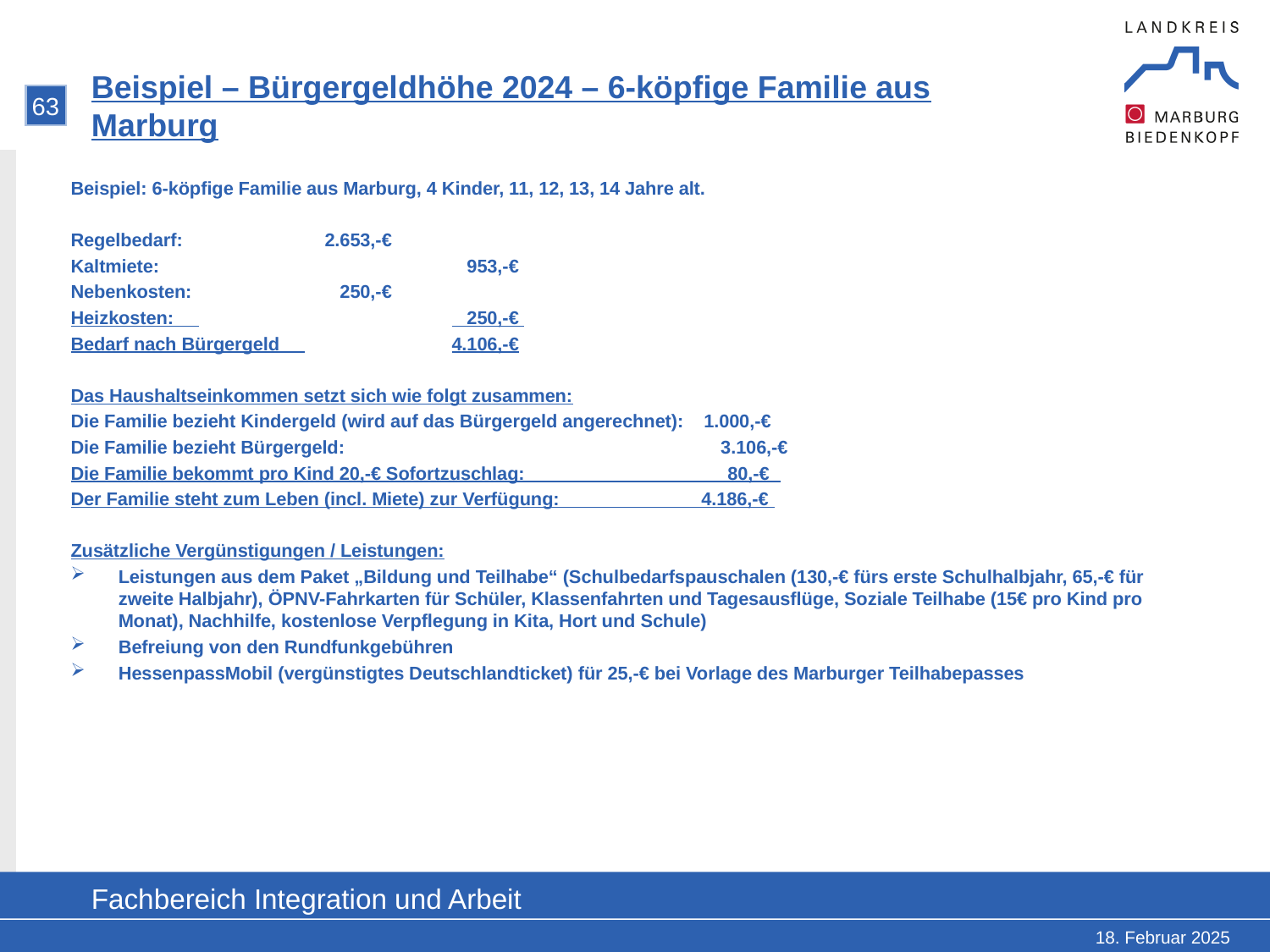

# Beispiel – Bürgergeldhöhe 2024 – 6-köpfige Familie aus Marburg
63
Beispiel: 6-köpfige Familie aus Marburg, 4 Kinder, 11, 12, 13, 14 Jahre alt.

Regelbedarf: 		2.653,-€
Kaltmiete: 			   953,-€
Nebenkosten: 		   250,-€
Heizkosten:     		   250,-€
Bedarf nach Bürgergeld     		4.106,-€

Das Haushaltseinkommen setzt sich wie folgt zusammen:
Die Familie bezieht Kindergeld (wird auf das Bürgergeld angerechnet):    1.000,-€
Die Familie bezieht Bürgergeld: 	                       	                            3.106,-€
Die Familie bekommt pro Kind 20,-€ Sofortzuschlag:                                        80,-€
Der Familie steht zum Leben (incl. Miete) zur Verfügung:                            4.186,-€

Zusätzliche Vergünstigungen / Leistungen:
Leistungen aus dem Paket „Bildung und Teilhabe“ (Schulbedarfspauschalen (130,-€ fürs erste Schulhalbjahr, 65,-€ für zweite Halbjahr), ÖPNV-Fahrkarten für Schüler, Klassenfahrten und Tagesausflüge, Soziale Teilhabe (15€ pro Kind pro Monat), Nachhilfe, kostenlose Verpflegung in Kita, Hort und Schule)
Befreiung von den Rundfunkgebühren
HessenpassMobil (vergünstigtes Deutschlandticket) für 25,-€ bei Vorlage des Marburger Teilhabepasses

Fachbereich Integration und Arbeit
18. Februar 2025